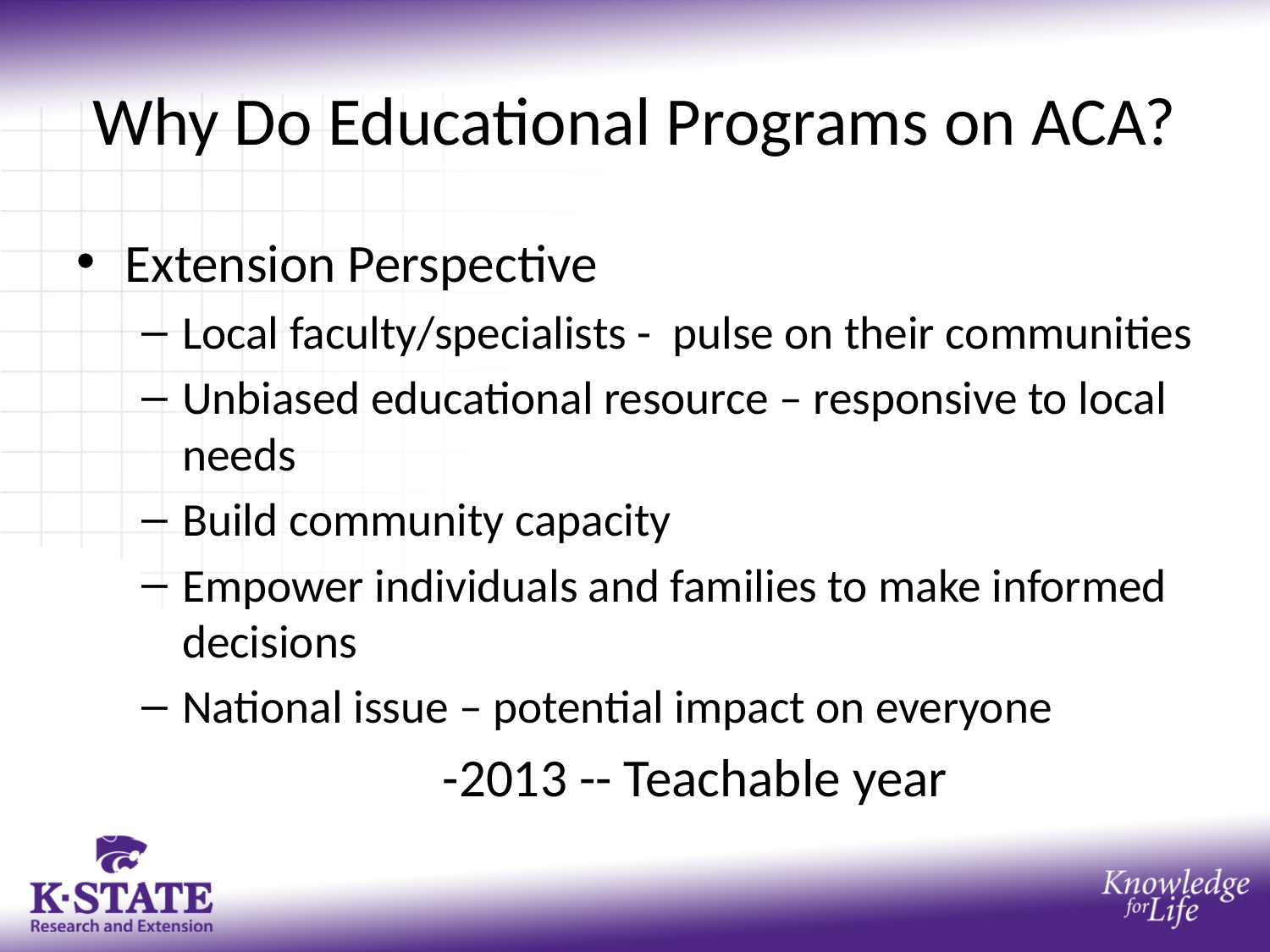

# Why Do Educational Programs on ACA?
Extension Perspective
Local faculty/specialists -  pulse on their communities
Unbiased educational resource – responsive to local needs
Build community capacity
Empower individuals and families to make informed decisions
National issue – potential impact on everyone
	-2013 -- Teachable year